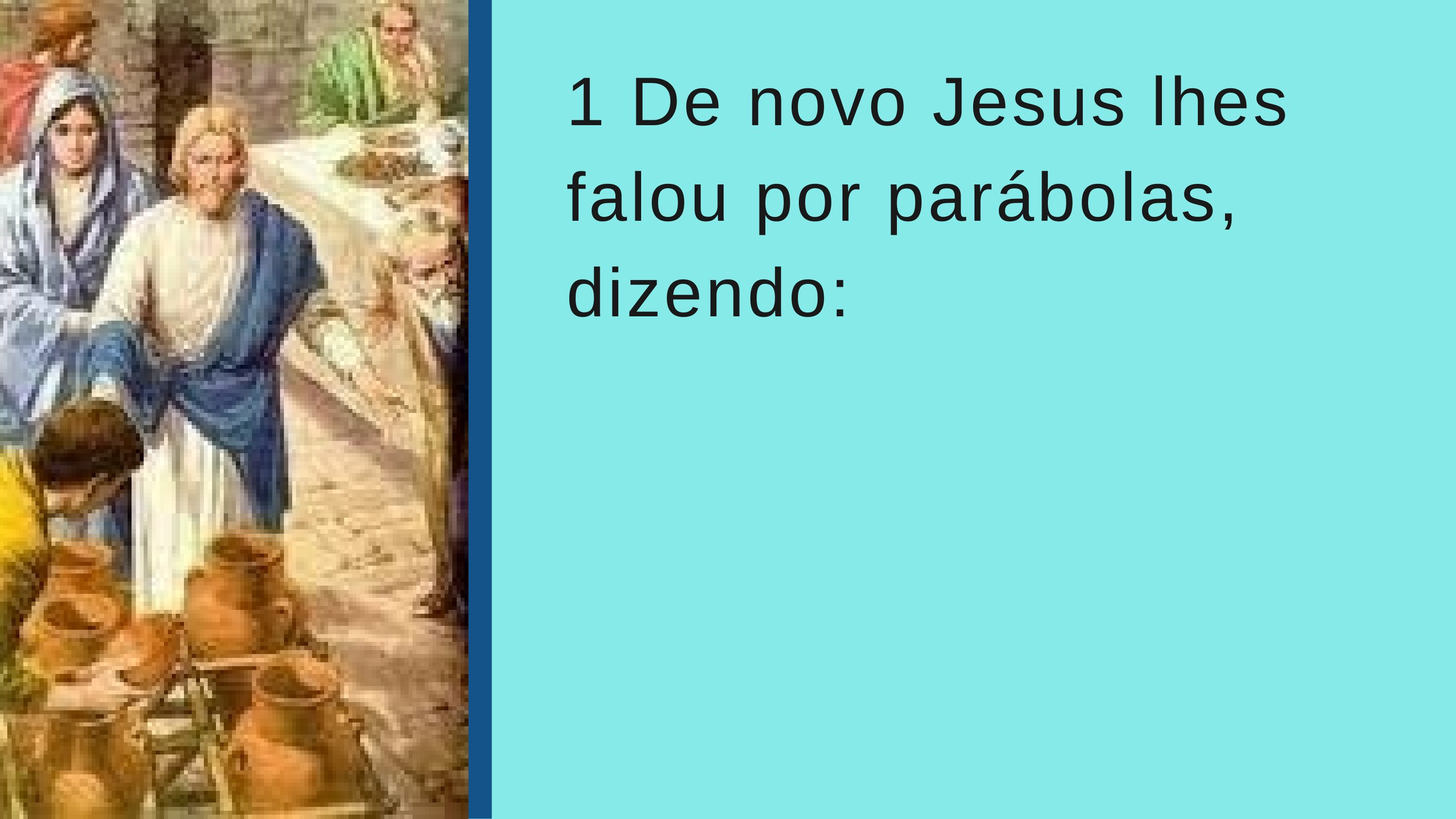

1 De novo Jesus lhes falou por parábolas, dizendo: